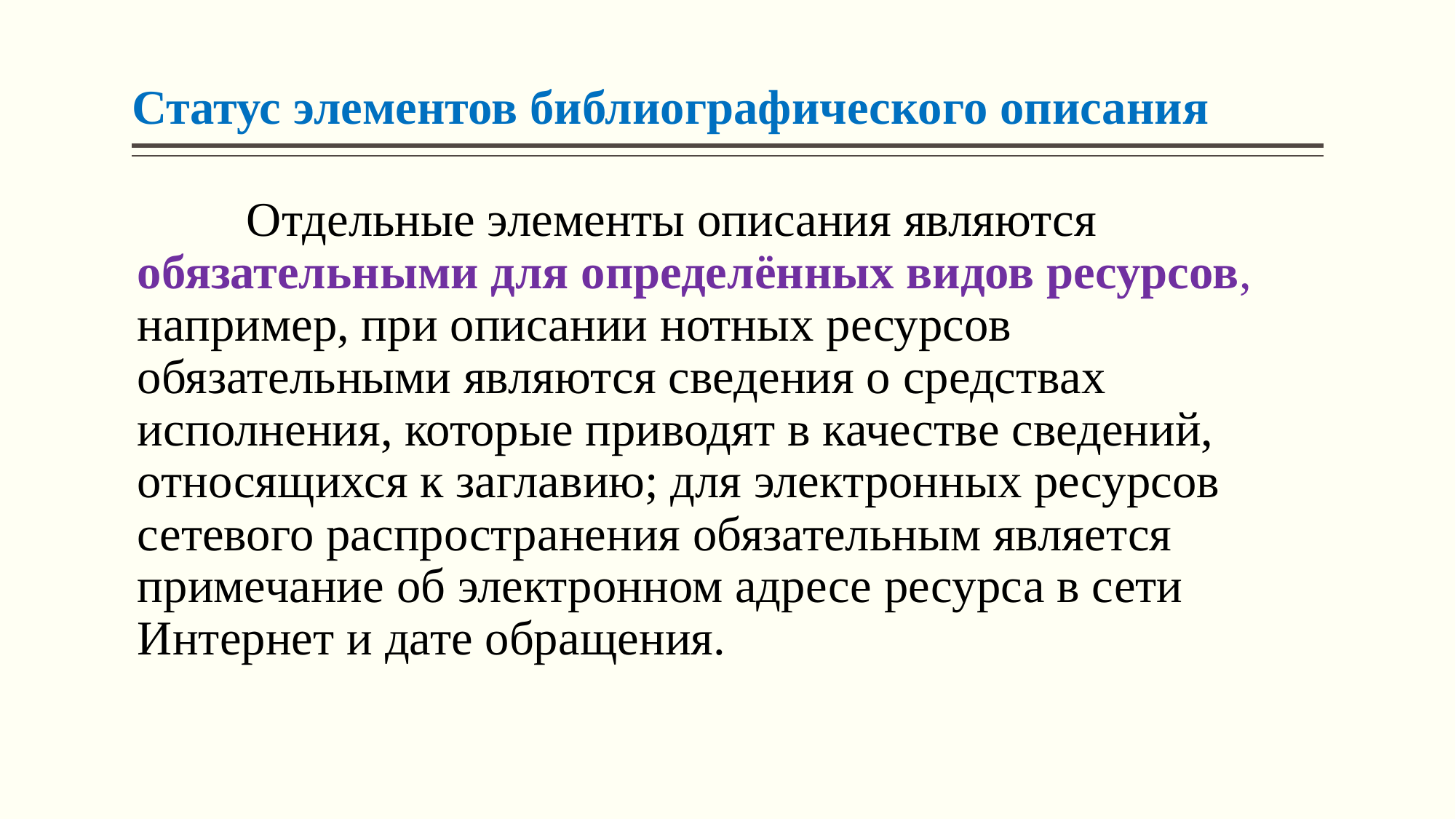

# Статус элементов библиографического описания
	Отдельные элементы описания являются обязательными для определённых видов ресурсов, например, при описании нотных ресурсов обязательными являются сведения о средствах исполнения, которые приводят в качестве сведений, относящихся к заглавию; для электронных ресурсов сетевого распространения обязательным является примечание об электронном адресе ресурса в сети Интернет и дате обращения.